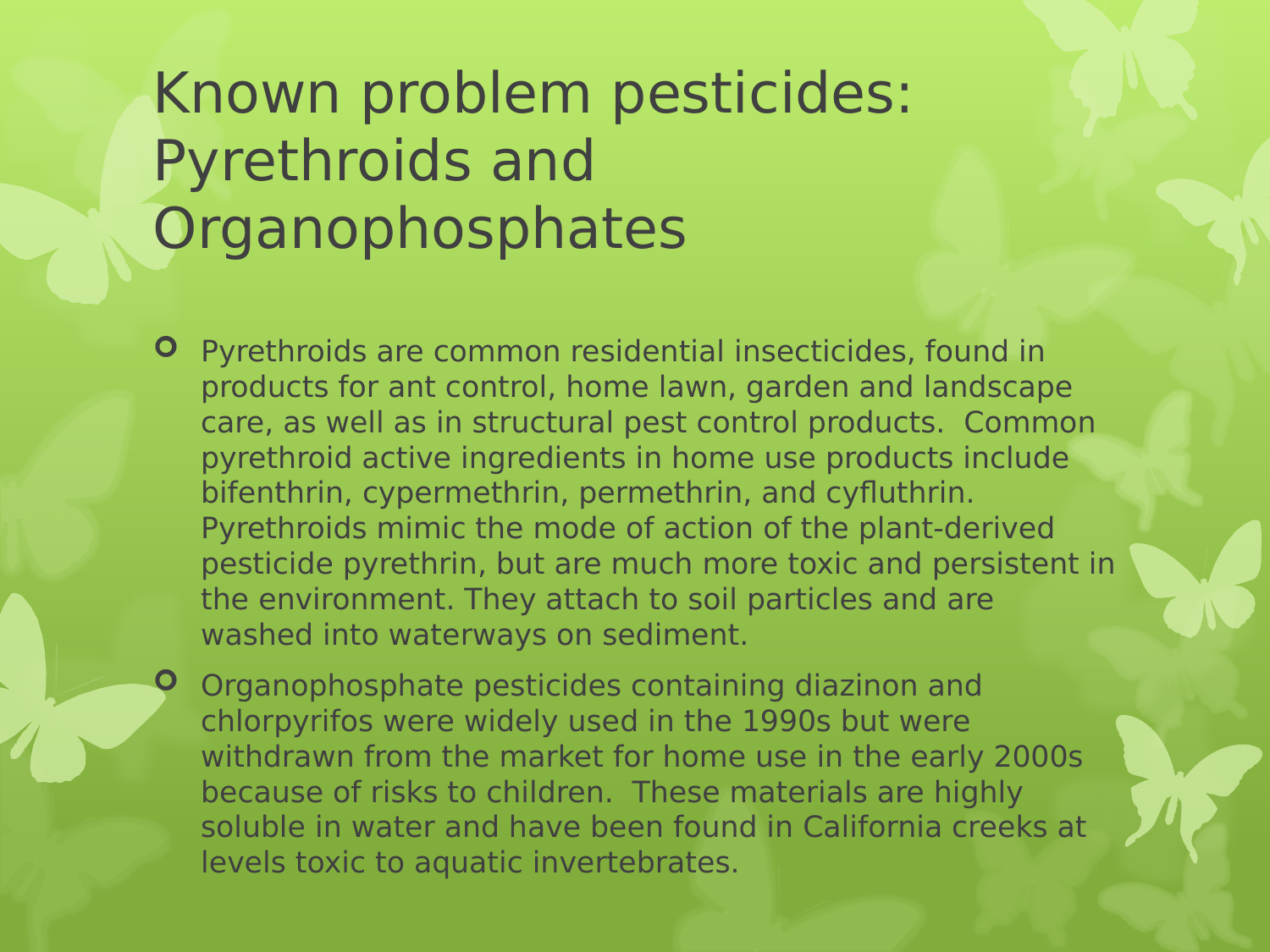

# Known problem pesticides: Pyrethroids and Organophosphates
Pyrethroids are common residential insecticides, found in products for ant control, home lawn, garden and landscape care, as well as in structural pest control products.  Common pyrethroid active ingredients in home use products include bifenthrin, cypermethrin, permethrin, and cyfluthrin.  Pyrethroids mimic the mode of action of the plant-derived pesticide pyrethrin, but are much more toxic and persistent in the environment. They attach to soil particles and are washed into waterways on sediment.
Organophosphate pesticides containing diazinon and chlorpyrifos were widely used in the 1990s but were withdrawn from the market for home use in the early 2000s because of risks to children.  These materials are highly soluble in water and have been found in California creeks at levels toxic to aquatic invertebrates.